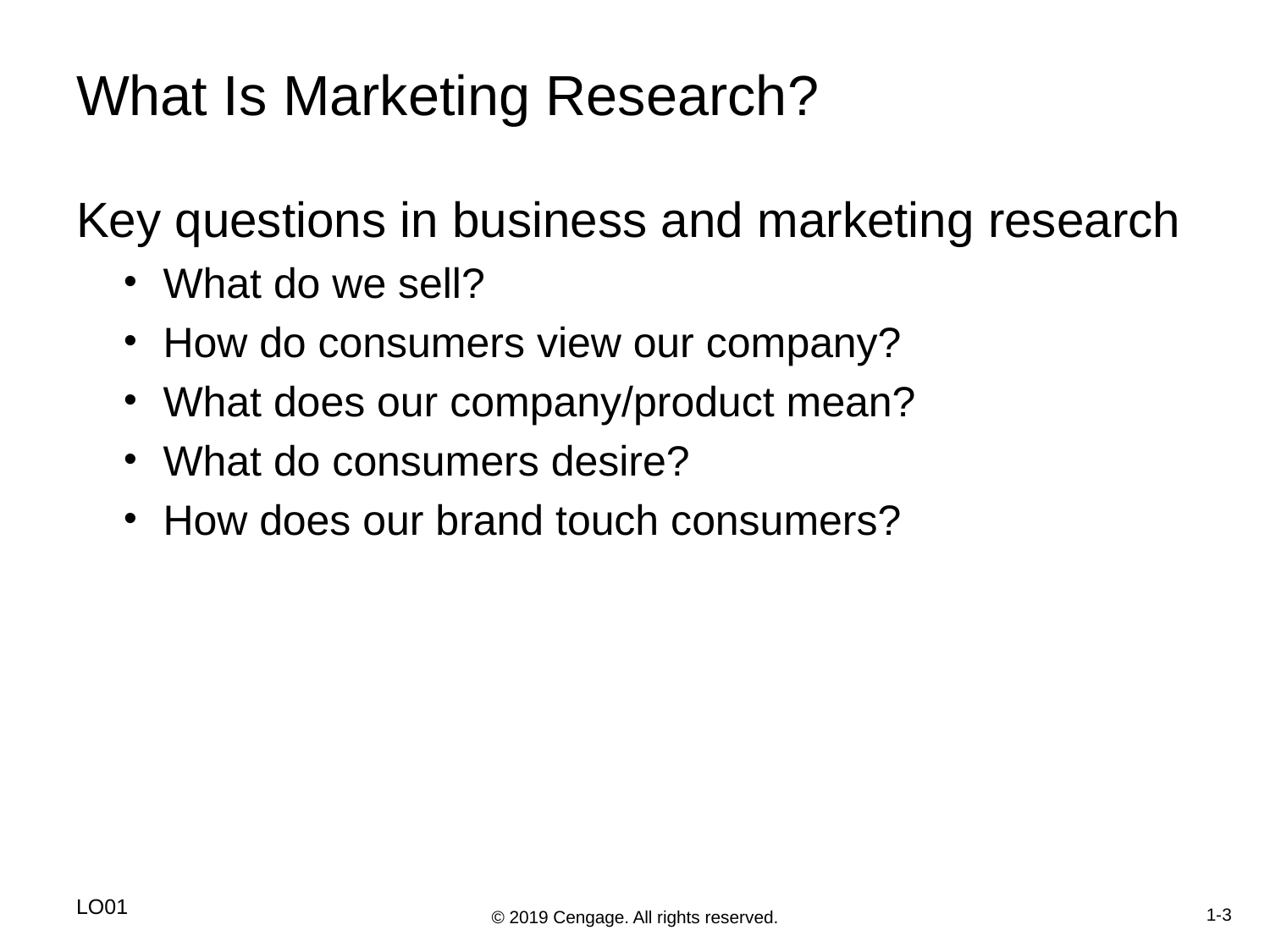

# What Is Marketing Research?
Key questions in business and marketing research
What do we sell?
How do consumers view our company?
What does our company/product mean?
What do consumers desire?
How does our brand touch consumers?
LO01